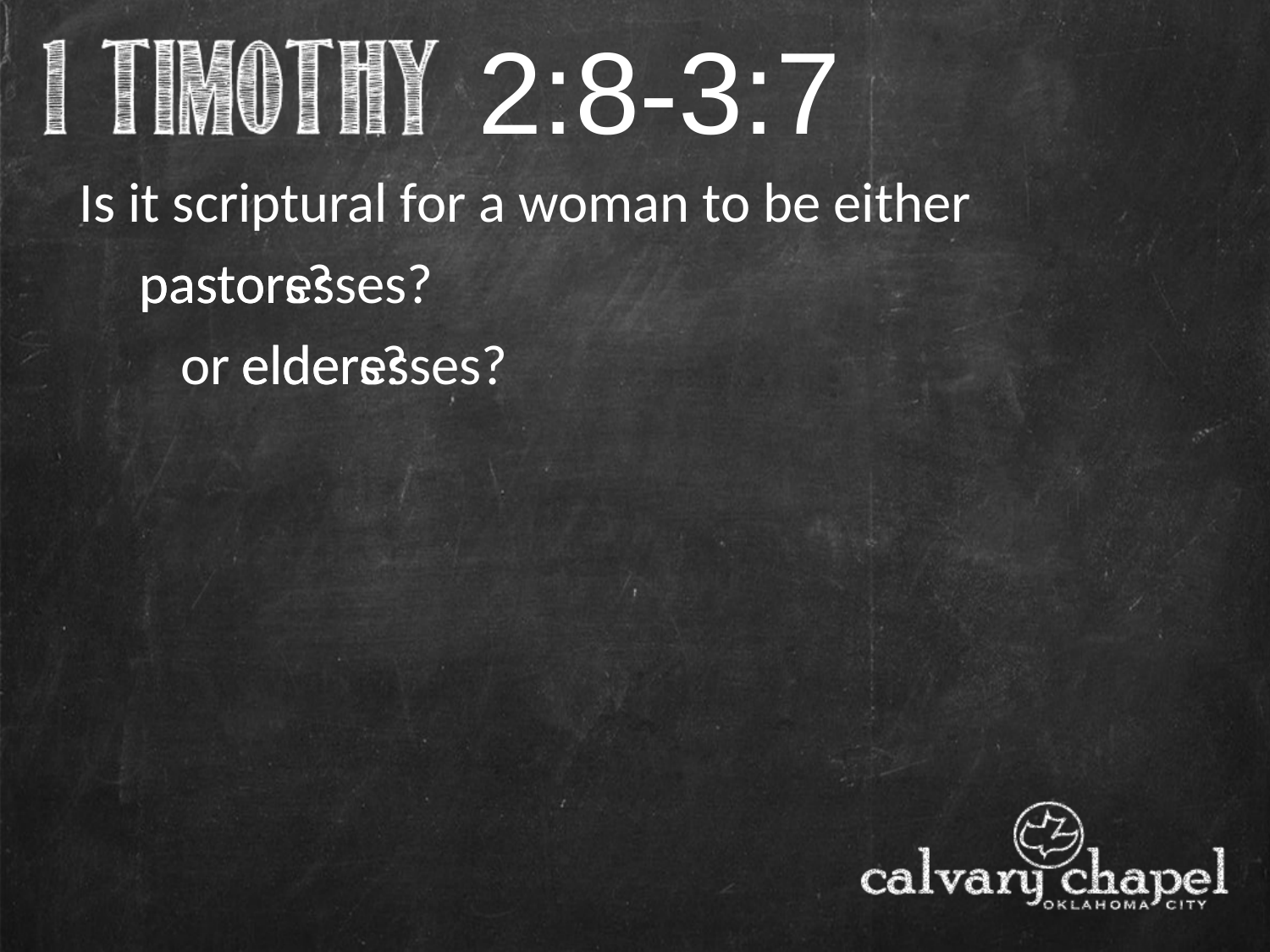

2:8-3:7
Is it scriptural for a woman to be either
pastoresses?
pastors?
elderesses?
or
elders?